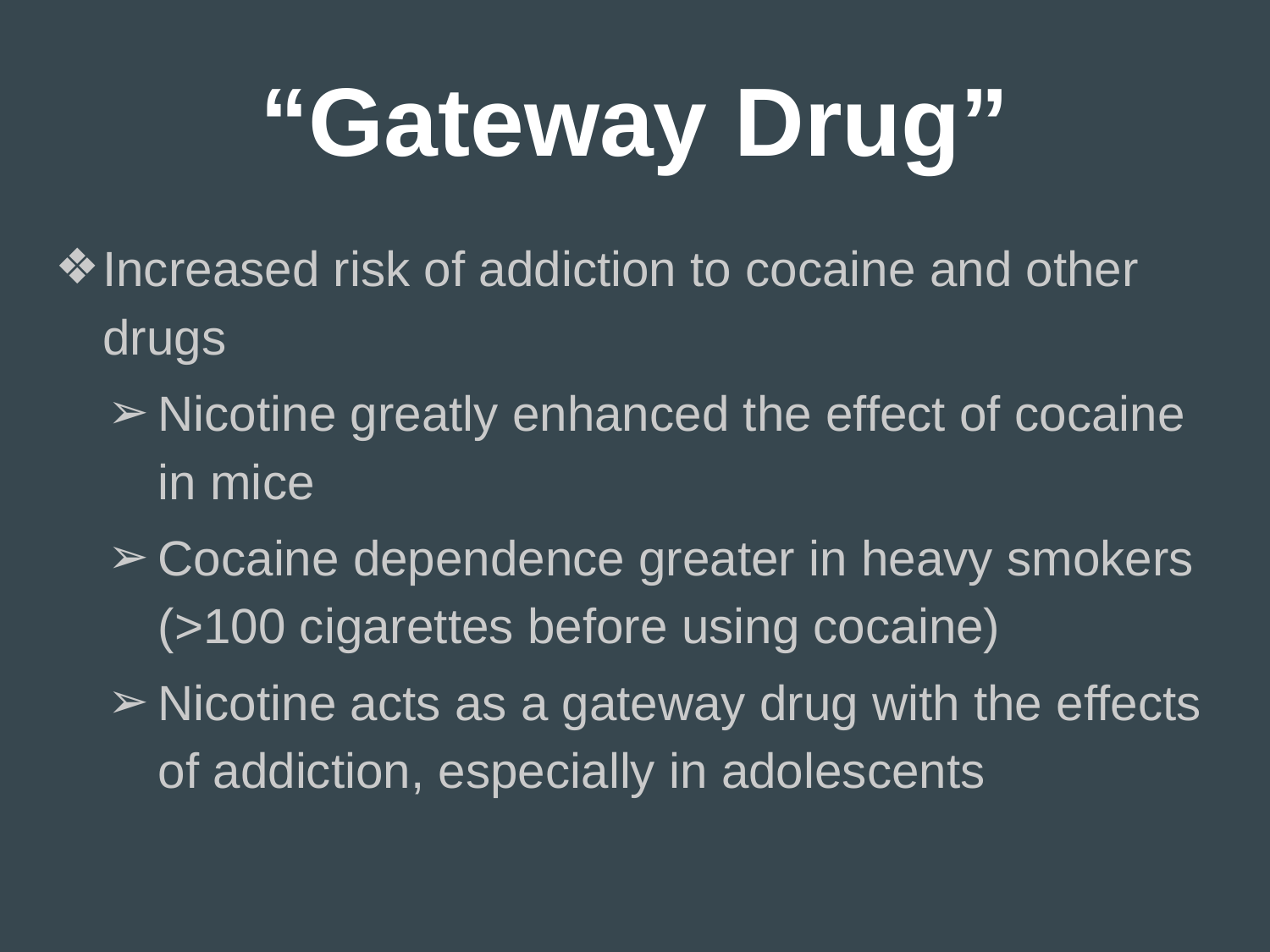

# “Gateway Drug”
Increased risk of addiction to cocaine and other drugs
Nicotine greatly enhanced the effect of cocaine in mice
Cocaine dependence greater in heavy smokers (>100 cigarettes before using cocaine)
Nicotine acts as a gateway drug with the effects of addiction, especially in adolescents